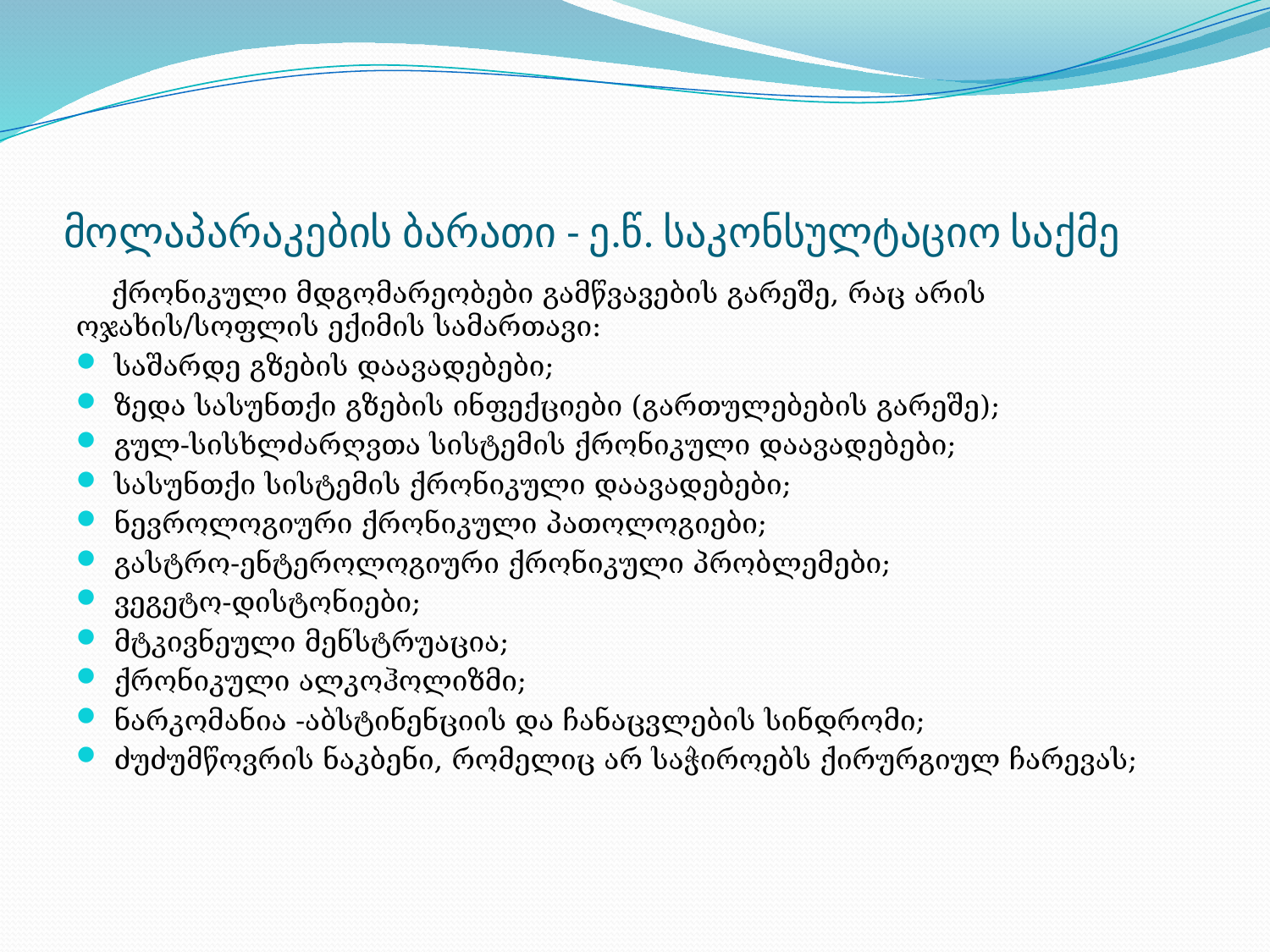

# მოლაპარაკების ბარათი - ე.წ. საკონსულტაციო საქმე
    ქრონიკული მდგომარეობები გამწვავების გარეშე, რაც არის ოჯახის/სოფლის ექიმის სამართავი:
საშარდე გზების დაავადებები;
ზედა სასუნთქი გზების ინფექციები (გართულებების გარეშე);
გულ-სისხლძარღვთა სისტემის ქრონიკული დაავადებები;
სასუნთქი სისტემის ქრონიკული დაავადებები;
ნევროლოგიური ქრონიკული პათოლოგიები;
გასტრო-ენტეროლოგიური ქრონიკული პრობლემები;
ვეგეტო-დისტონიები;
მტკივნეული მენსტრუაცია;
ქრონიკული ალკოჰოლიზმი;
ნარკომანია -აბსტინენციის და ჩანაცვლების სინდრომი;
ძუძუმწოვრის ნაკბენი, რომელიც არ საჭიროებს ქირურგიულ ჩარევას;